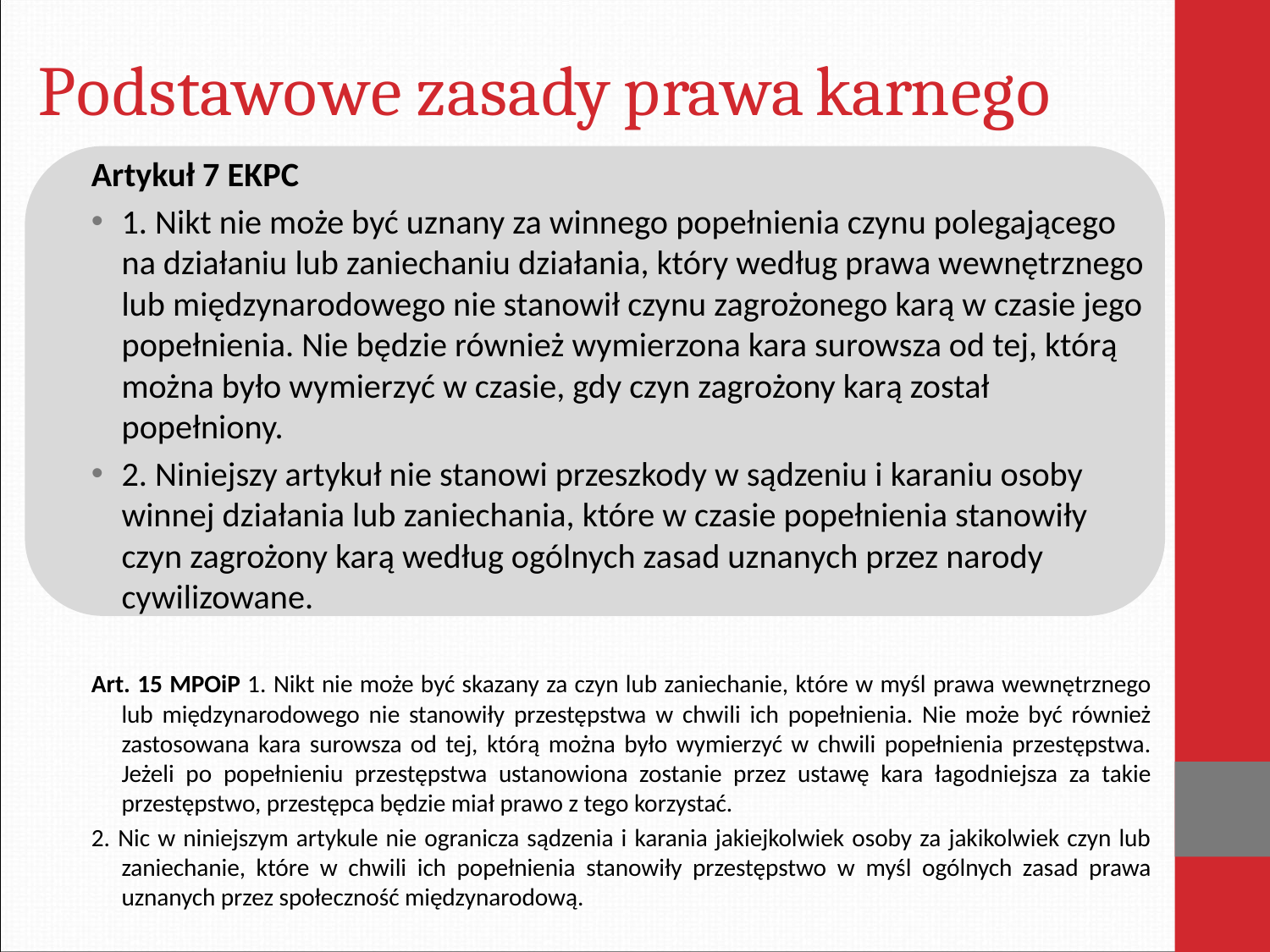

# Podstawowe zasady prawa karnego

Artykuł 7 EKPC
1. Nikt nie może być uznany za winnego popełnienia czynu polegającego na działaniu lub zaniechaniu działania, który według prawa wewnętrznego lub międzynarodowego nie stanowił czynu zagrożonego karą w czasie jego popełnienia. Nie będzie również wymierzona kara surowsza od tej, którą można było wymierzyć w czasie, gdy czyn zagrożony karą został popełniony.
2. Niniejszy artykuł nie stanowi przeszkody w sądzeniu i karaniu osoby winnej działania lub zaniechania, które w czasie popełnienia stanowiły czyn zagrożony karą według ogólnych zasad uznanych przez narody cywilizowane.

Art. 15 MPOiP 1. Nikt nie może być skazany za czyn lub zaniechanie, które w myśl prawa wewnętrznego lub międzynarodowego nie stanowiły przestępstwa w chwili ich popełnienia. Nie może być również zastosowana kara surowsza od tej, którą można było wymierzyć w chwili popełnienia przestępstwa. Jeżeli po popełnieniu przestępstwa ustanowiona zostanie przez ustawę kara łagodniejsza za takie przestępstwo, przestępca będzie miał prawo z tego korzystać.
2. Nic w niniejszym artykule nie ogranicza sądzenia i karania jakiejkolwiek osoby za jakikolwiek czyn lub zaniechanie, które w chwili ich popełnienia stanowiły przestępstwo w myśl ogólnych zasad prawa uznanych przez społeczność międzynarodową.